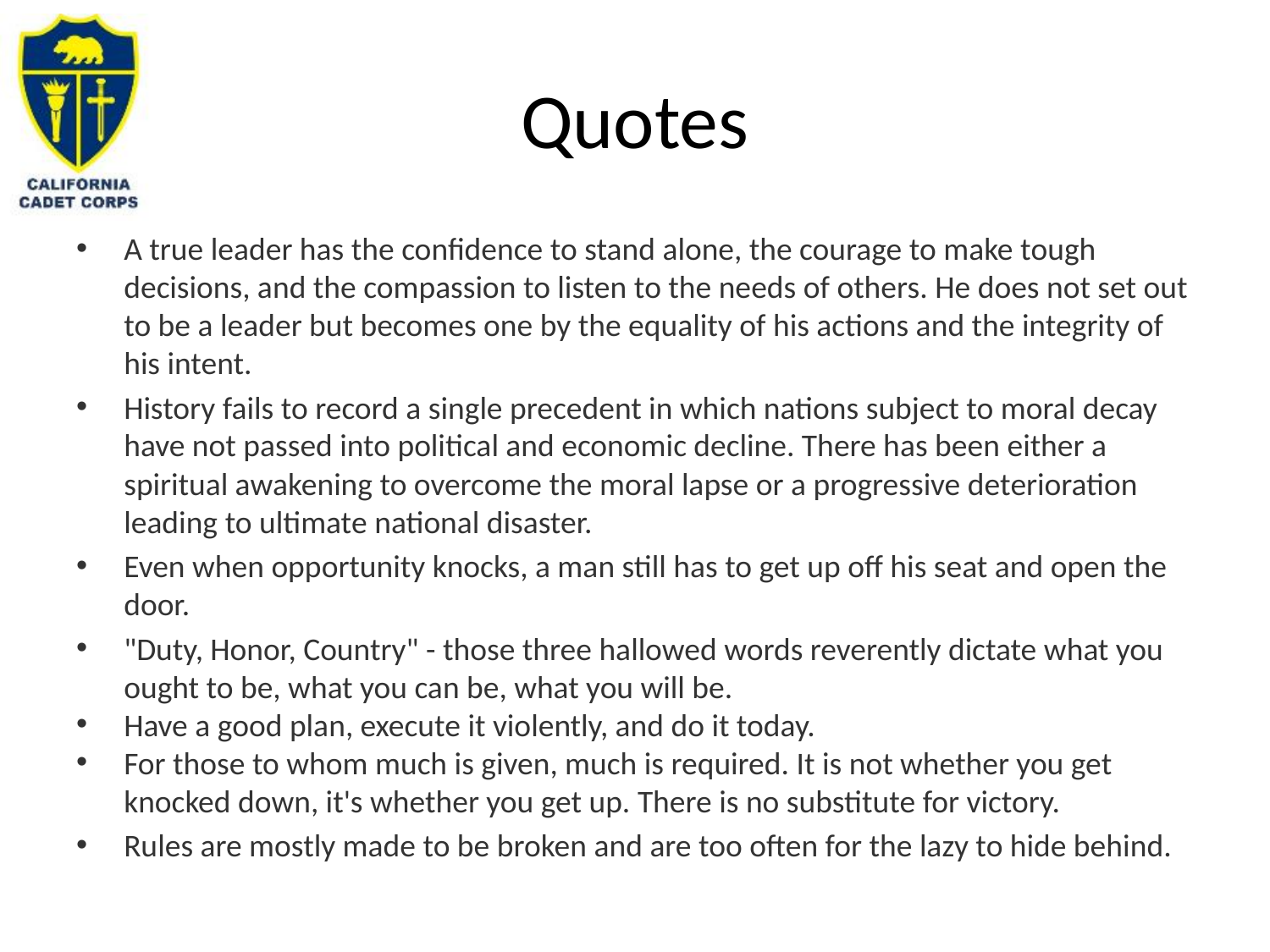

# Quotes
A true leader has the confidence to stand alone, the courage to make tough decisions, and the compassion to listen to the needs of others. He does not set out to be a leader but becomes one by the equality of his actions and the integrity of his intent.
History fails to record a single precedent in which nations subject to moral decay have not passed into political and economic decline. There has been either a spiritual awakening to overcome the moral lapse or a progressive deterioration leading to ultimate national disaster.
Even when opportunity knocks, a man still has to get up off his seat and open the door.
"Duty, Honor, Country" - those three hallowed words reverently dictate what you ought to be, what you can be, what you will be.
Have a good plan, execute it violently, and do it today.
For those to whom much is given, much is required. It is not whether you get knocked down, it's whether you get up. There is no substitute for victory.
Rules are mostly made to be broken and are too often for the lazy to hide behind.